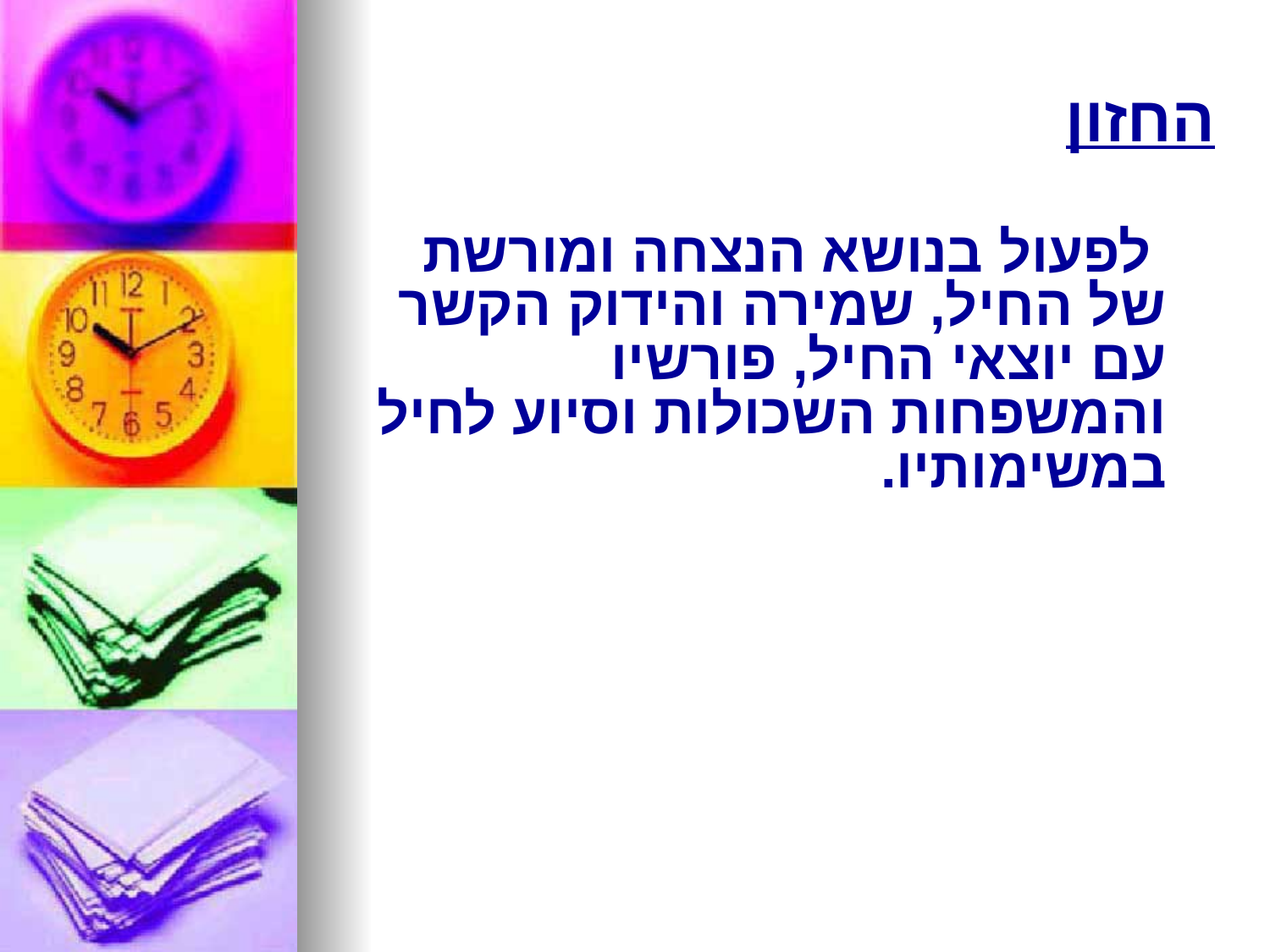

# החזון
    לפעול בנושא הנצחה ומורשת של החיל, שמירה והידוק הקשר עם יוצאי החיל, פורשיו והמשפחות השכולות וסיוע לחיל במשימותיו.